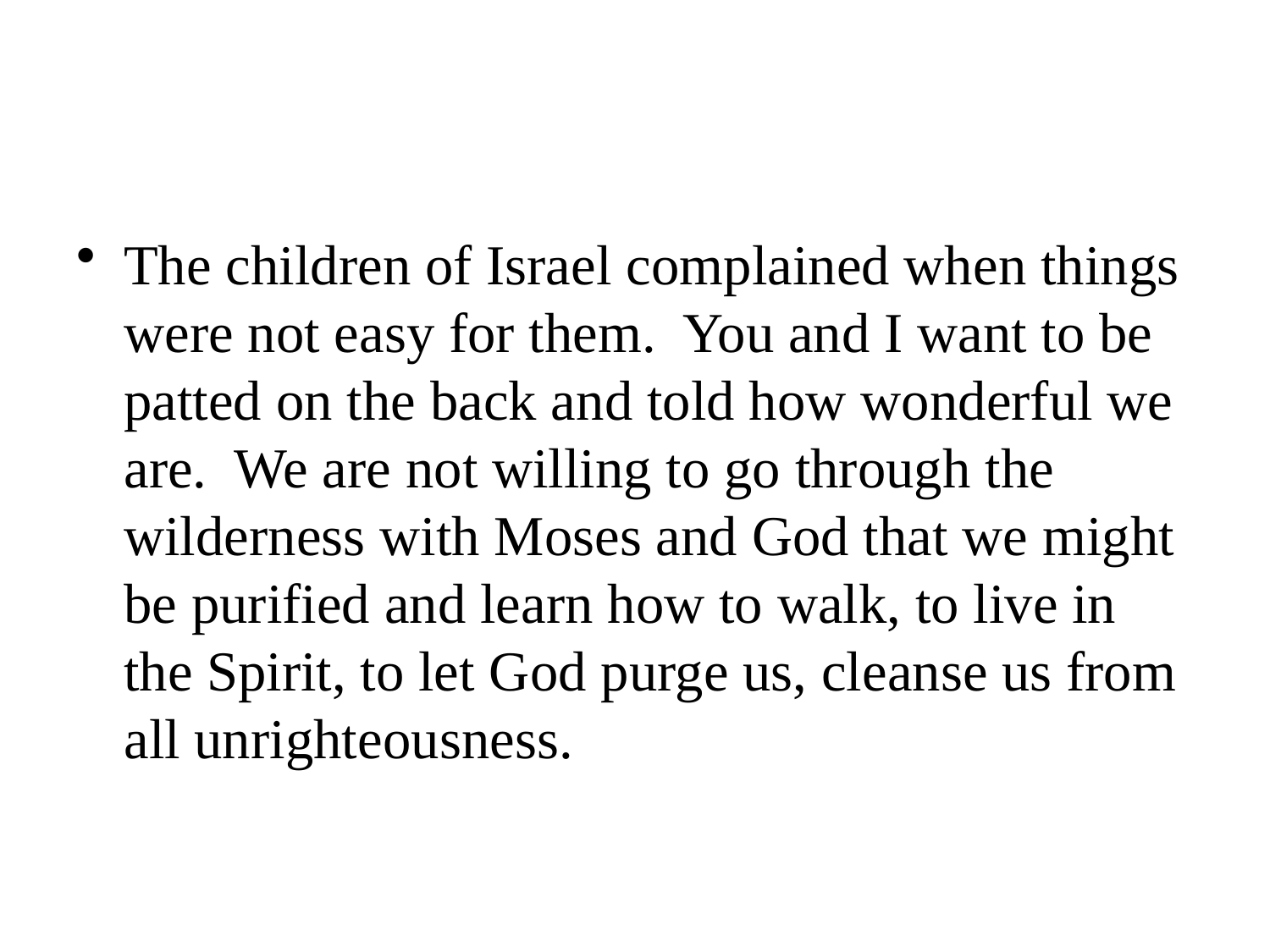

The children of Israel complained when things were not easy for them.  You and I want to be patted on the back and told how wonderful we are.  We are not willing to go through the wilderness with Moses and God that we might be purified and learn how to walk, to live in the Spirit, to let God purge us, cleanse us from all unrighteousness.